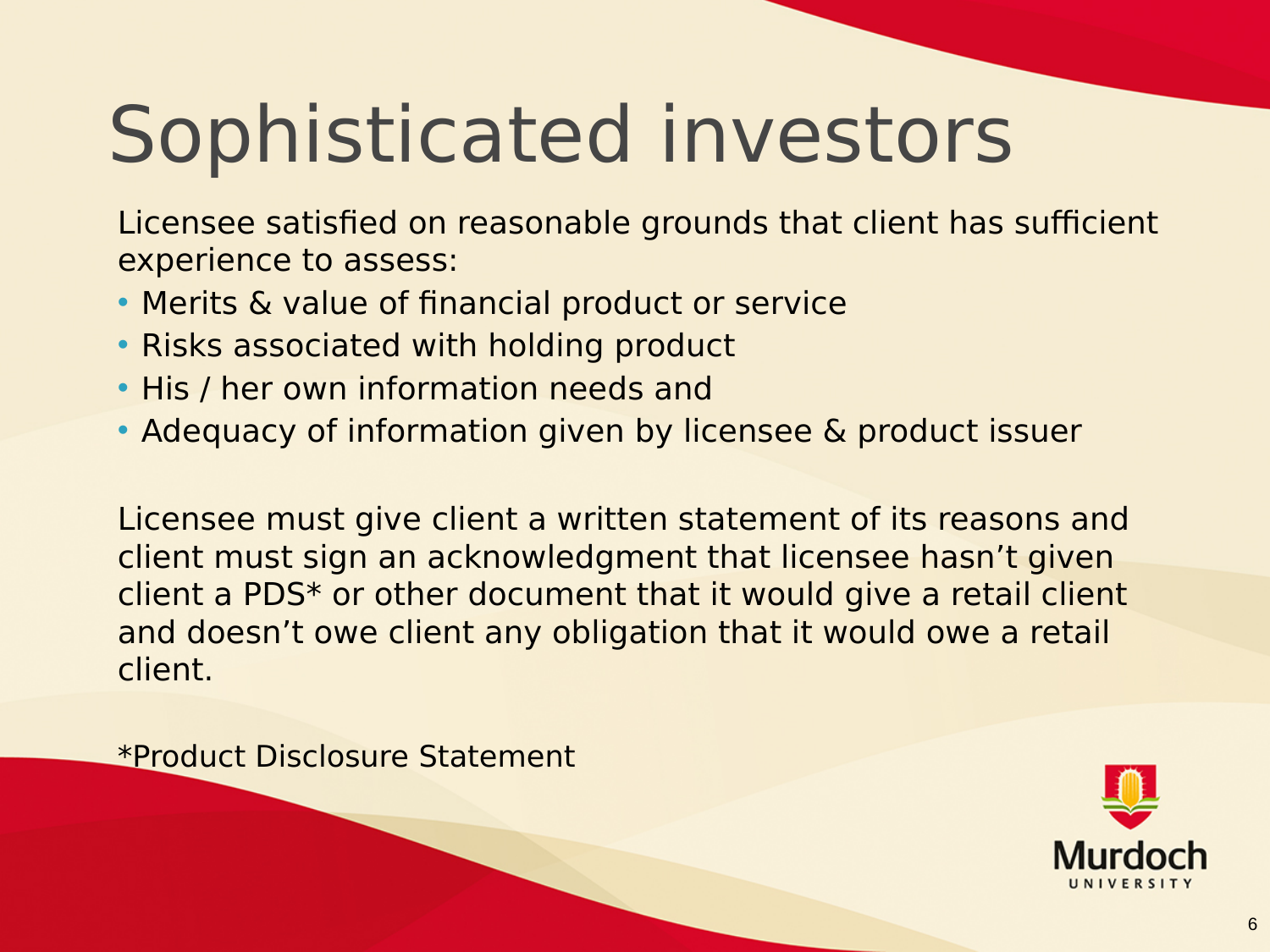

# Sophisticated investors
Licensee satisfied on reasonable grounds that client has sufficient experience to assess:
Merits & value of financial product or service
Risks associated with holding product
His / her own information needs and
Adequacy of information given by licensee & product issuer

Licensee must give client a written statement of its reasons and client must sign an acknowledgment that licensee hasn’t given client a PDS* or other document that it would give a retail client and doesn’t owe client any obligation that it would owe a retail client.

*Product Disclosure Statement
6